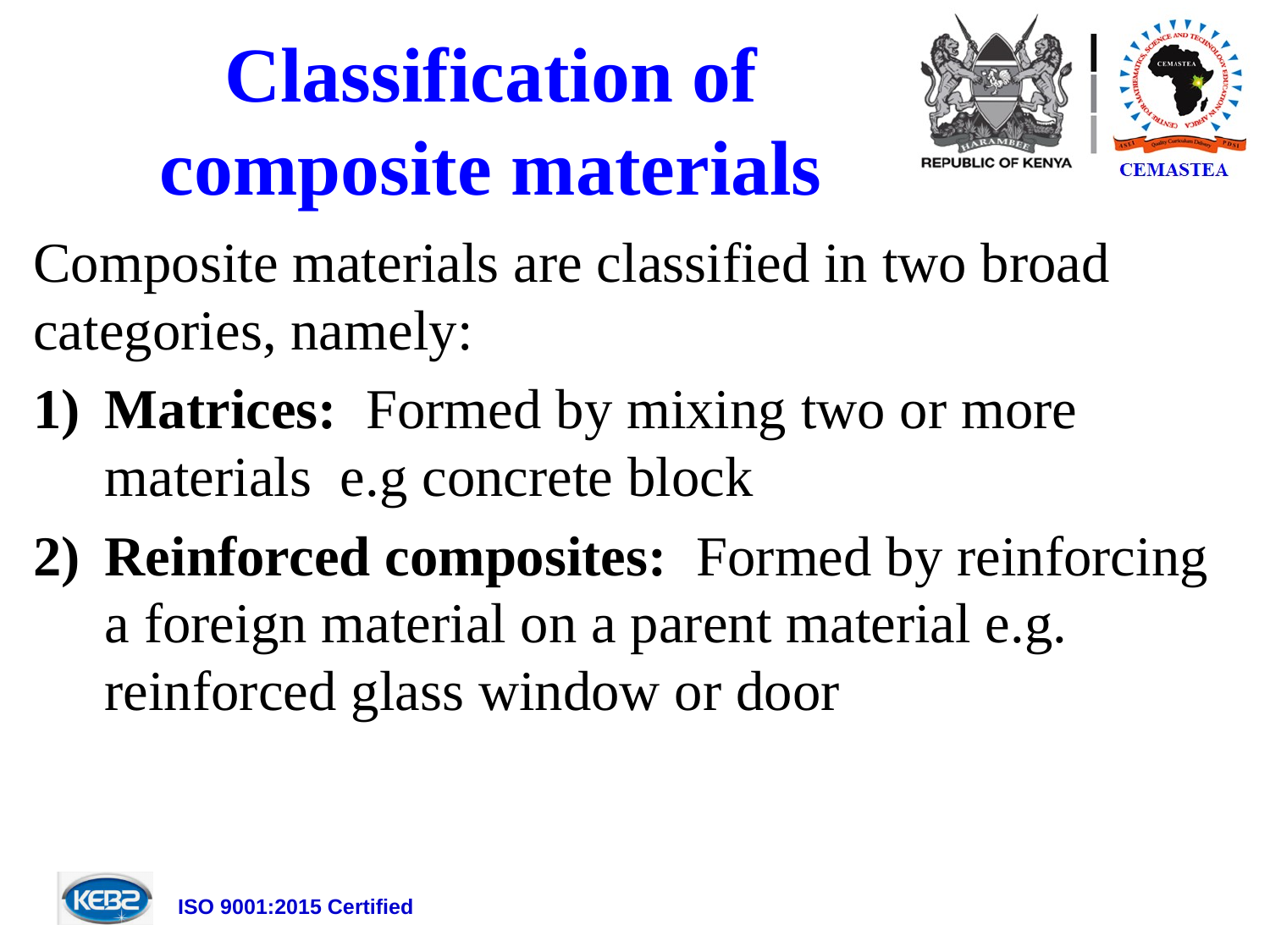

# Classification of composite materials
Composite materials are classified in two broad categories, namely:
Matrices:  Formed by mixing two or more materials  e.g concrete block
Reinforced composites:  Formed by reinforcing a foreign material on a parent material e.g. reinforced glass window or door